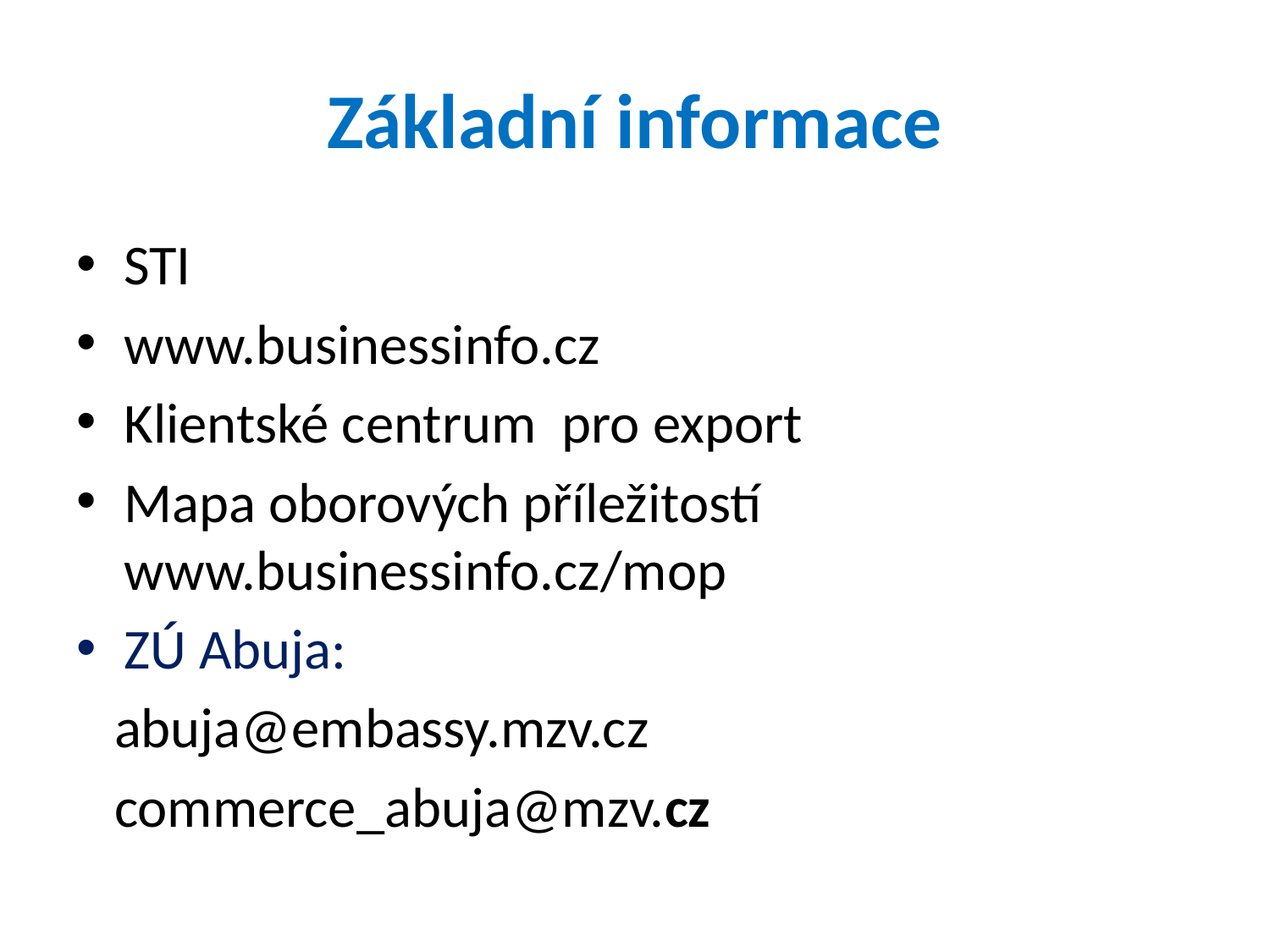

# Základní informace
STI
www.businessinfo.cz
Klientské centrum  pro export
Mapa oborových příležitostí  www.businessinfo.cz/mop
ZÚ Abuja:
   abuja@embassy.mzv.cz
   commerce_abuja@mzv.cz